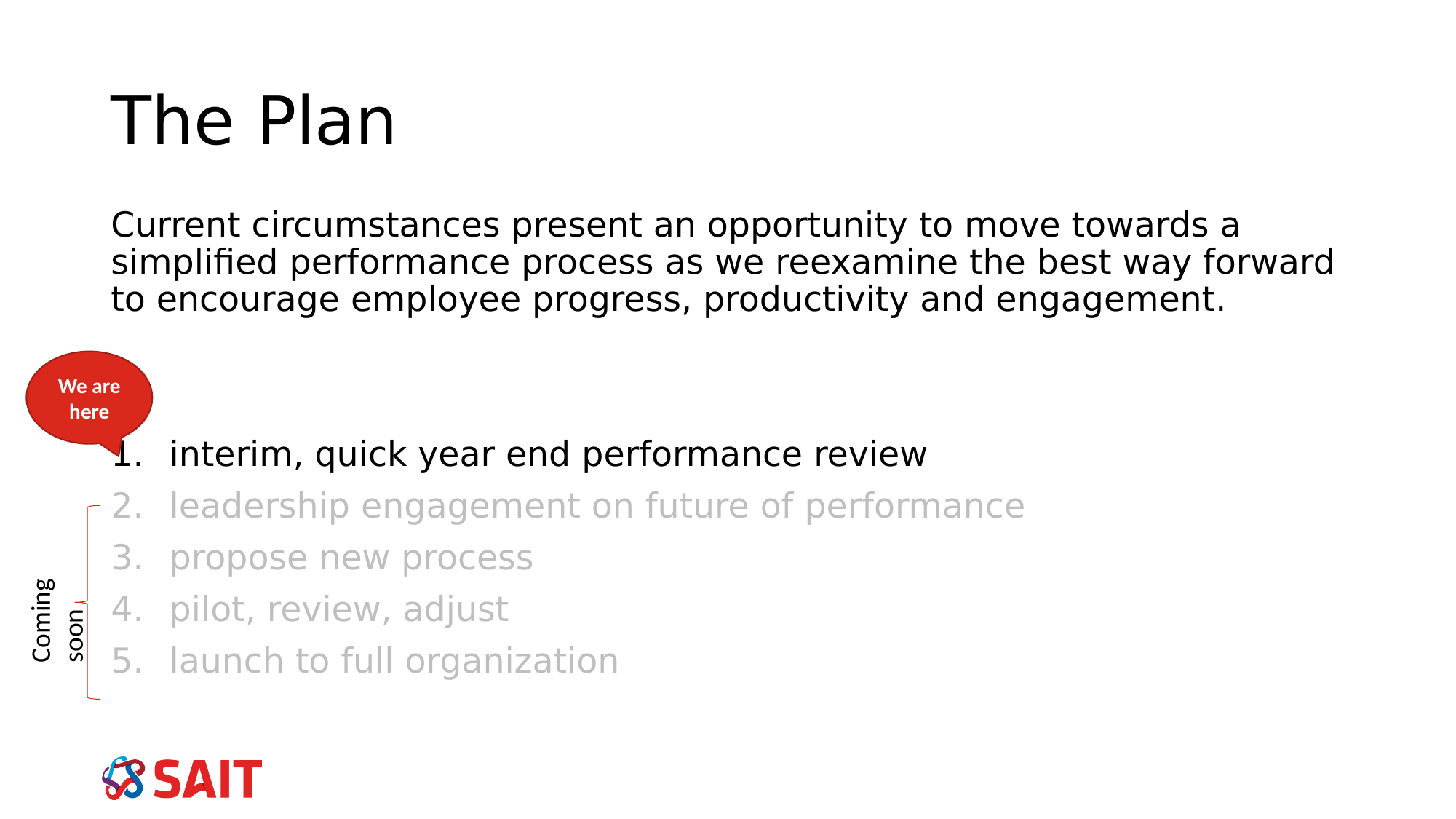

# The Plan
Current circumstances present an opportunity to move towards a simplified performance process as we reexamine the best way forward to encourage employee progress, productivity and engagement.

interim, quick year end performance review
leadership engagement on future of performance
propose new process
pilot, review, adjust
launch to full organization
We are here

Coming soon